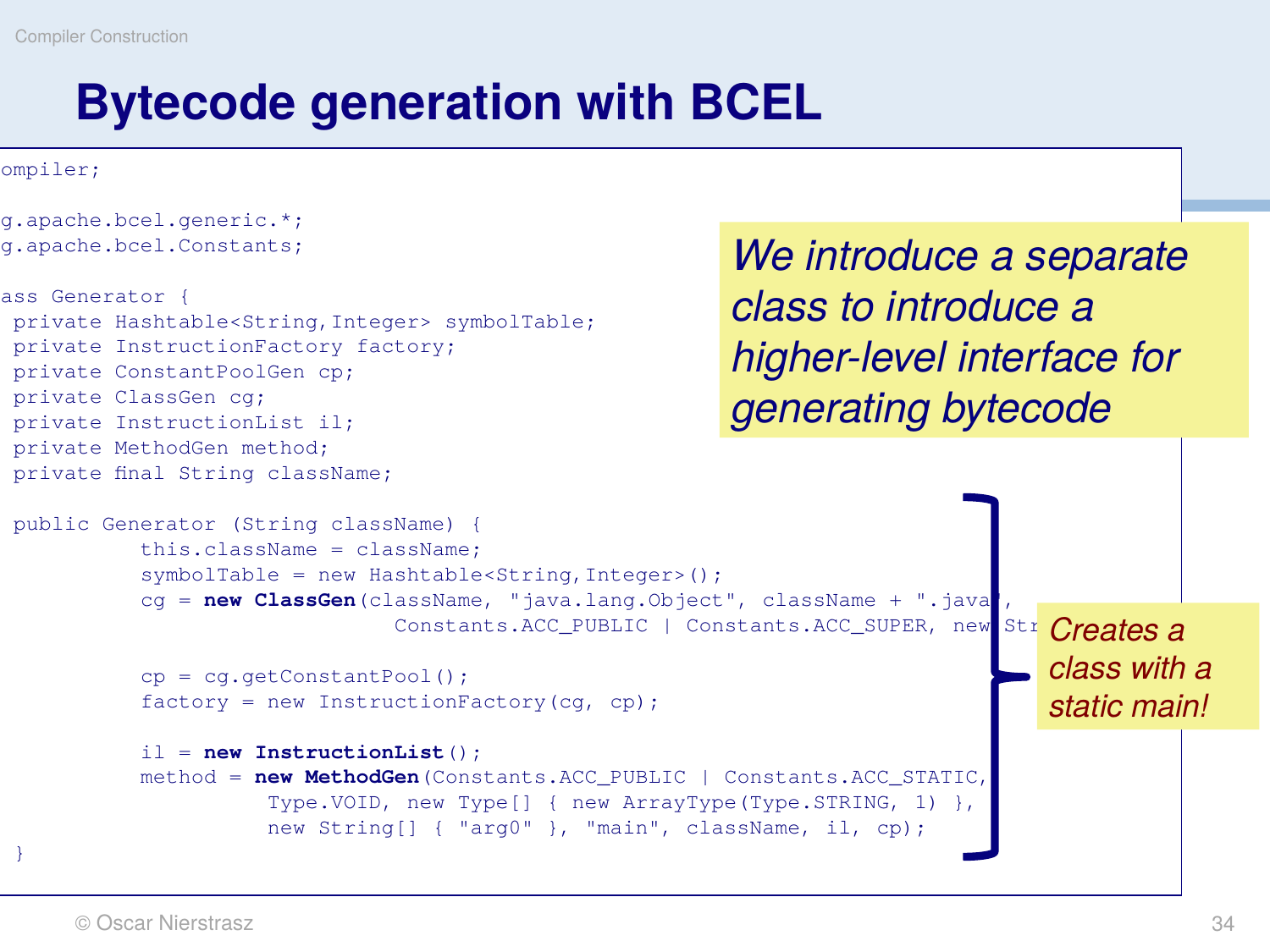

Compiler Construction
# Bytecode generation with BCEL
package compiler;
...
import org.apache.bcel.generic.*;
import org.apache.bcel.Constants;

public class Generator {
	private Hashtable<String,Integer> symbolTable;
	private InstructionFactory factory;
	private ConstantPoolGen cp;
	private ClassGen cg;
	private InstructionList il;
	private MethodGen method;
	private final String className;

	public Generator (String className) {
		this.className = className;
		symbolTable = new Hashtable<String,Integer>();
		cg = new ClassGen(className, "java.lang.Object", className + ".java",
				Constants.ACC_PUBLIC | Constants.ACC_SUPER, new String[] {});

		cp = cg.getConstantPool();
		factory = new InstructionFactory(cg, cp);

		il = new InstructionList();
		method = new MethodGen(Constants.ACC_PUBLIC | Constants.ACC_STATIC,
	    		Type.VOID, new Type[] { new ArrayType(Type.STRING, 1) },
	    		new String[] { "arg0" }, "main", className, il, cp);
	}
...
We introduce a separate class to introduce a higher-level interface for generating bytecode

Creates a class with a static main!
© Oscar Nierstrasz
34